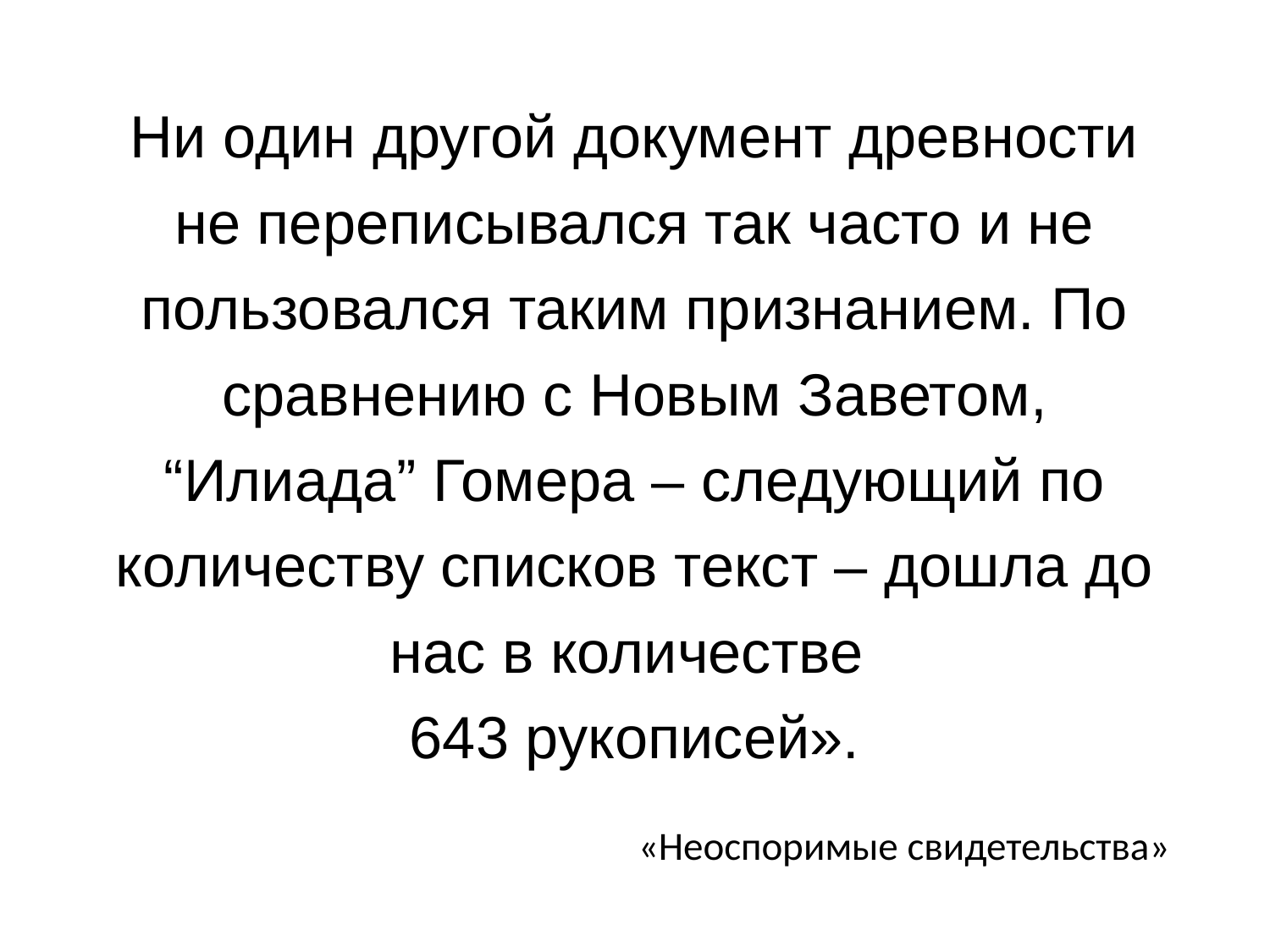

Ни один другой документ древности не переписывался так часто и не пользовался таким признанием. По сравнению с Новым Заветом, “Илиада” Гомера – следующий по количеству списков текст – дошла до нас в количестве
643 рукописей».
«Неоспоримые свидетельства»